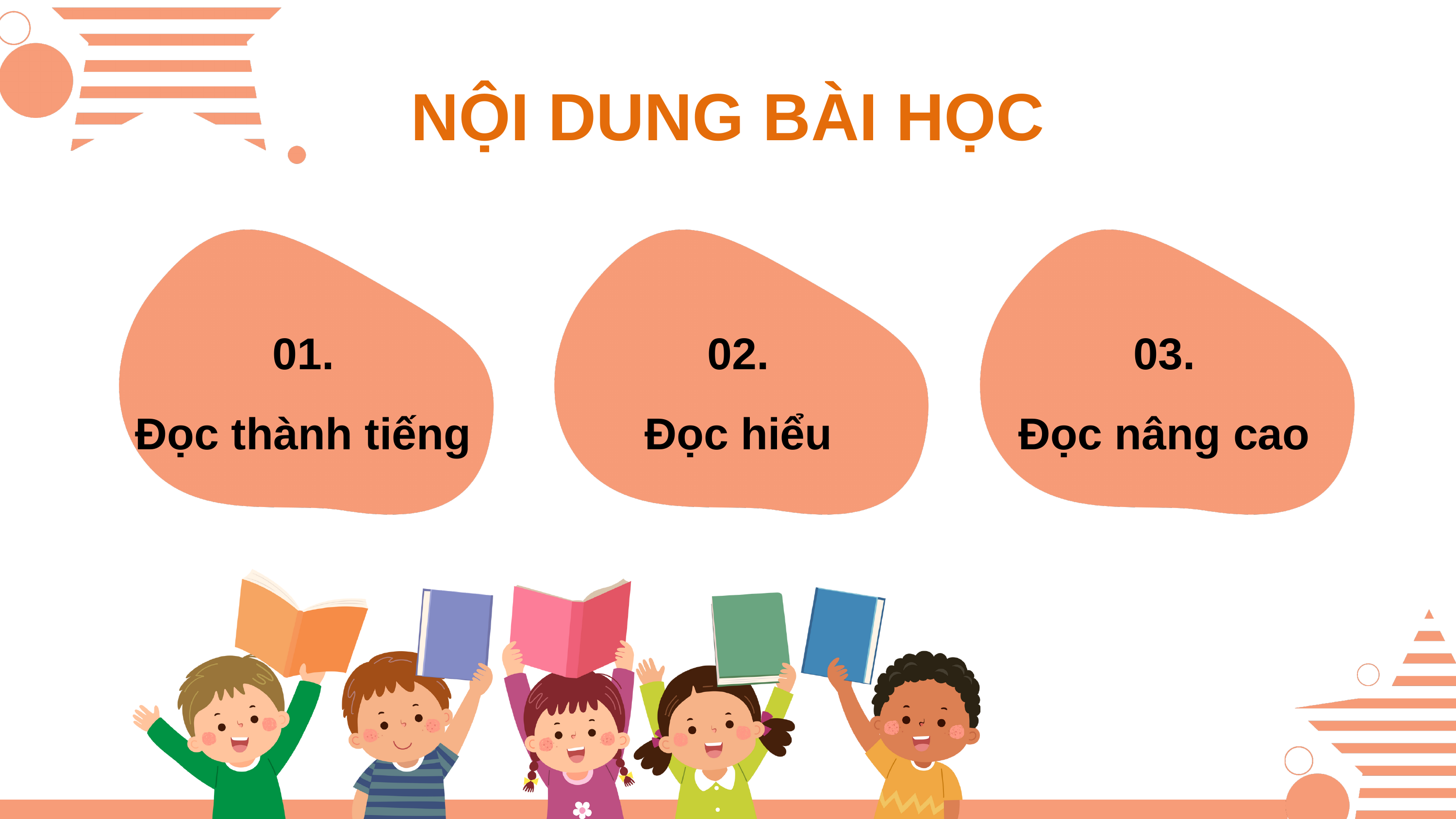

NỘI DUNG BÀI HỌC

01.
Đọc thành tiếng
02.
Đọc hiểu
03.
Đọc nâng cao